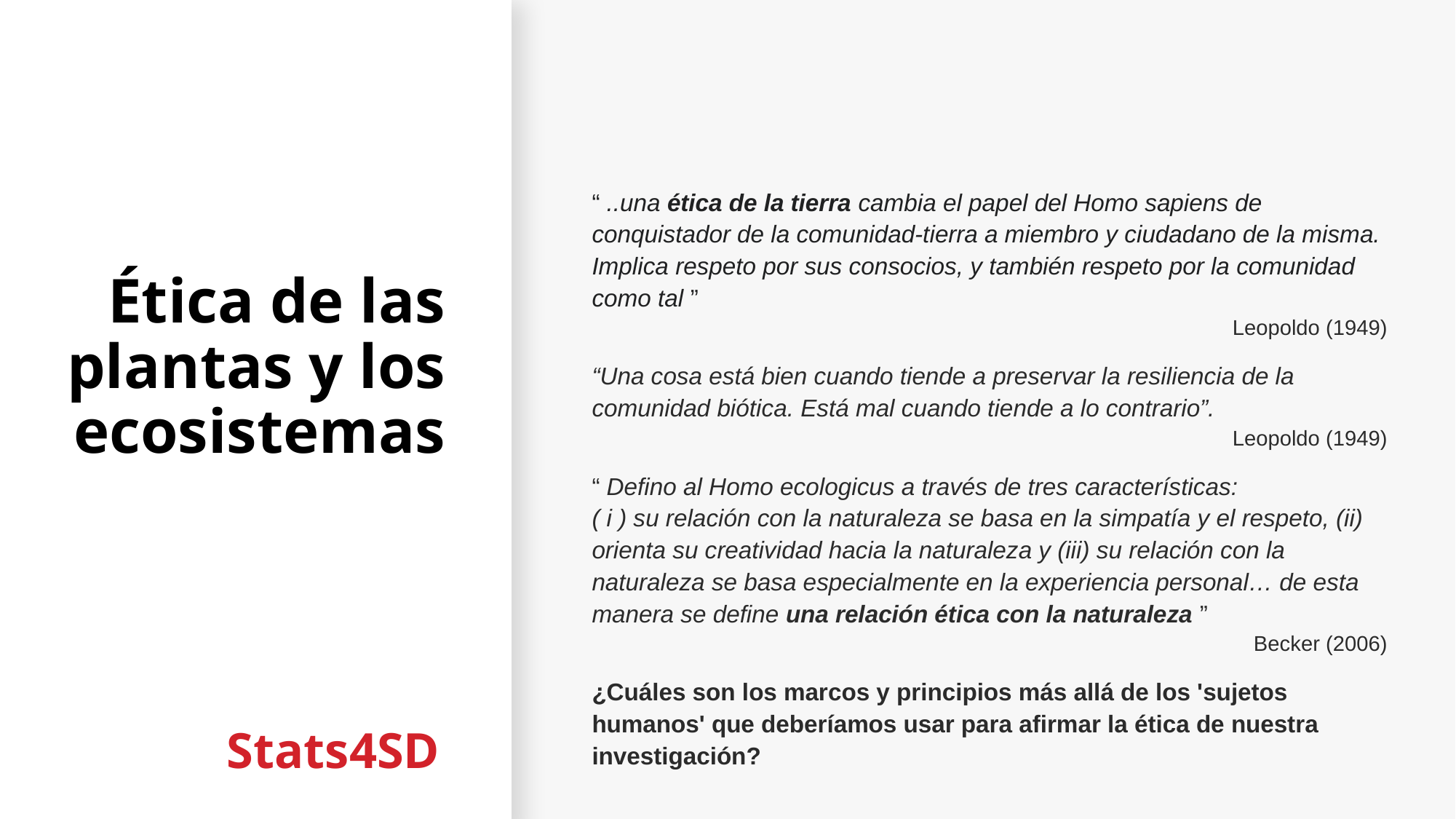

# Ética de las plantas y los ecosistemas
“ ..una ética de la tierra cambia el papel del Homo sapiens de conquistador de la comunidad-tierra a miembro y ciudadano de la misma. Implica respeto por sus consocios, y también respeto por la comunidad como tal ”
Leopoldo (1949)
“Una cosa está bien cuando tiende a preservar la resiliencia de la comunidad biótica. Está mal cuando tiende a lo contrario”.
Leopoldo (1949)
“ Defino al Homo ecologicus a través de tres características:
( i ) su relación con la naturaleza se basa en la simpatía y el respeto, (ii) orienta su creatividad hacia la naturaleza y (iii) su relación con la naturaleza se basa especialmente en la experiencia personal… de esta manera se define una relación ética con la naturaleza ”
Becker (2006)
¿Cuáles son los marcos y principios más allá de los 'sujetos humanos' que deberíamos usar para afirmar la ética de nuestra investigación?